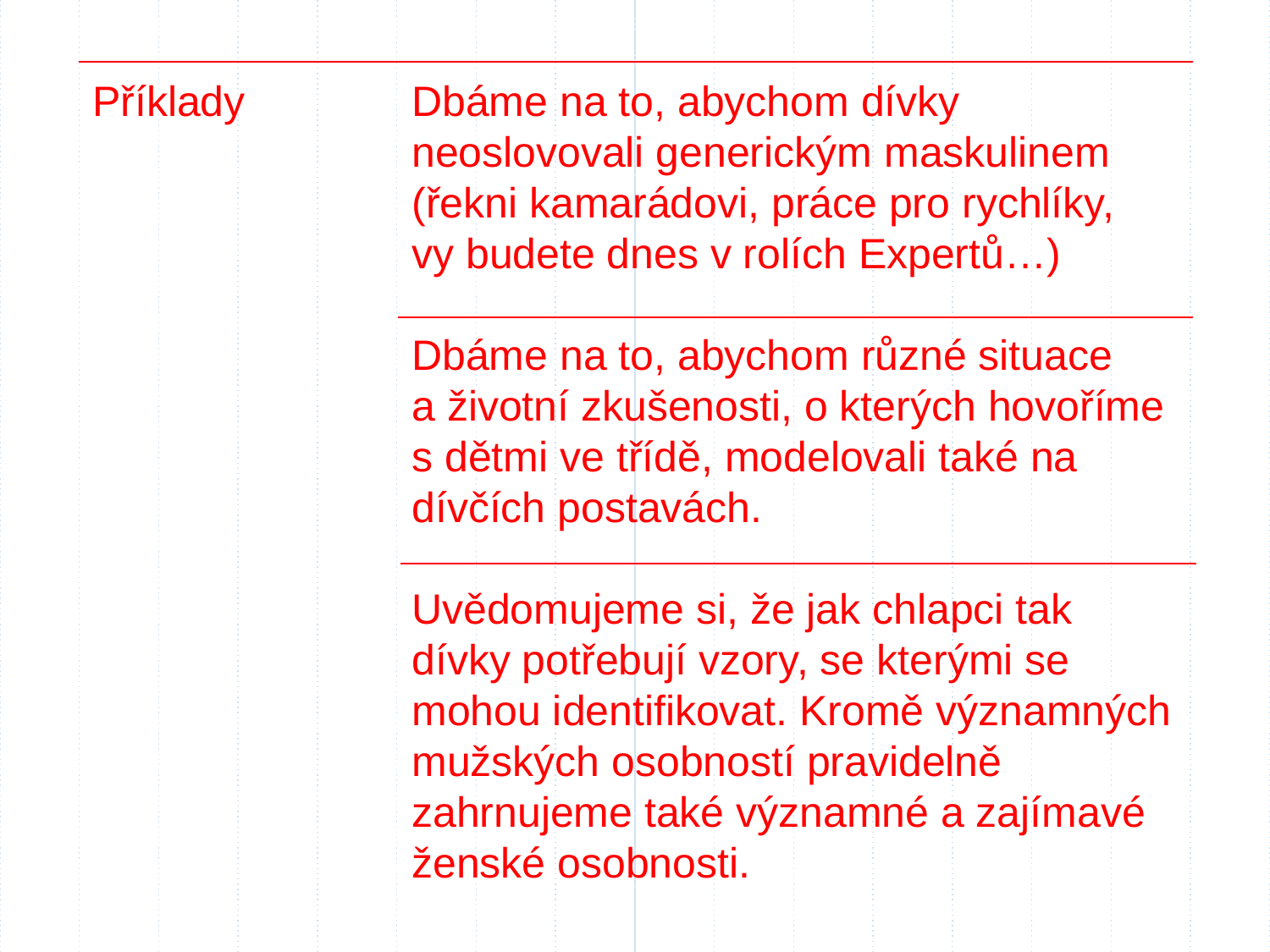

Příklady
Dbáme na to, abychom dívky neoslovovali generickým maskulinem (řekni kamarádovi, práce pro rychlíky,
vy budete dnes v rolích Expertů…)

Dbáme na to, abychom různé situace
a životní zkušenosti, o kterých hovoříme s dětmi ve třídě, modelovali také na dívčích postavách.
Uvědomujeme si, že jak chlapci tak dívky potřebují vzory, se kterými se mohou identifikovat. Kromě významných mužských osobností pravidelně zahrnujeme také významné a zajímavé ženské osobnosti.